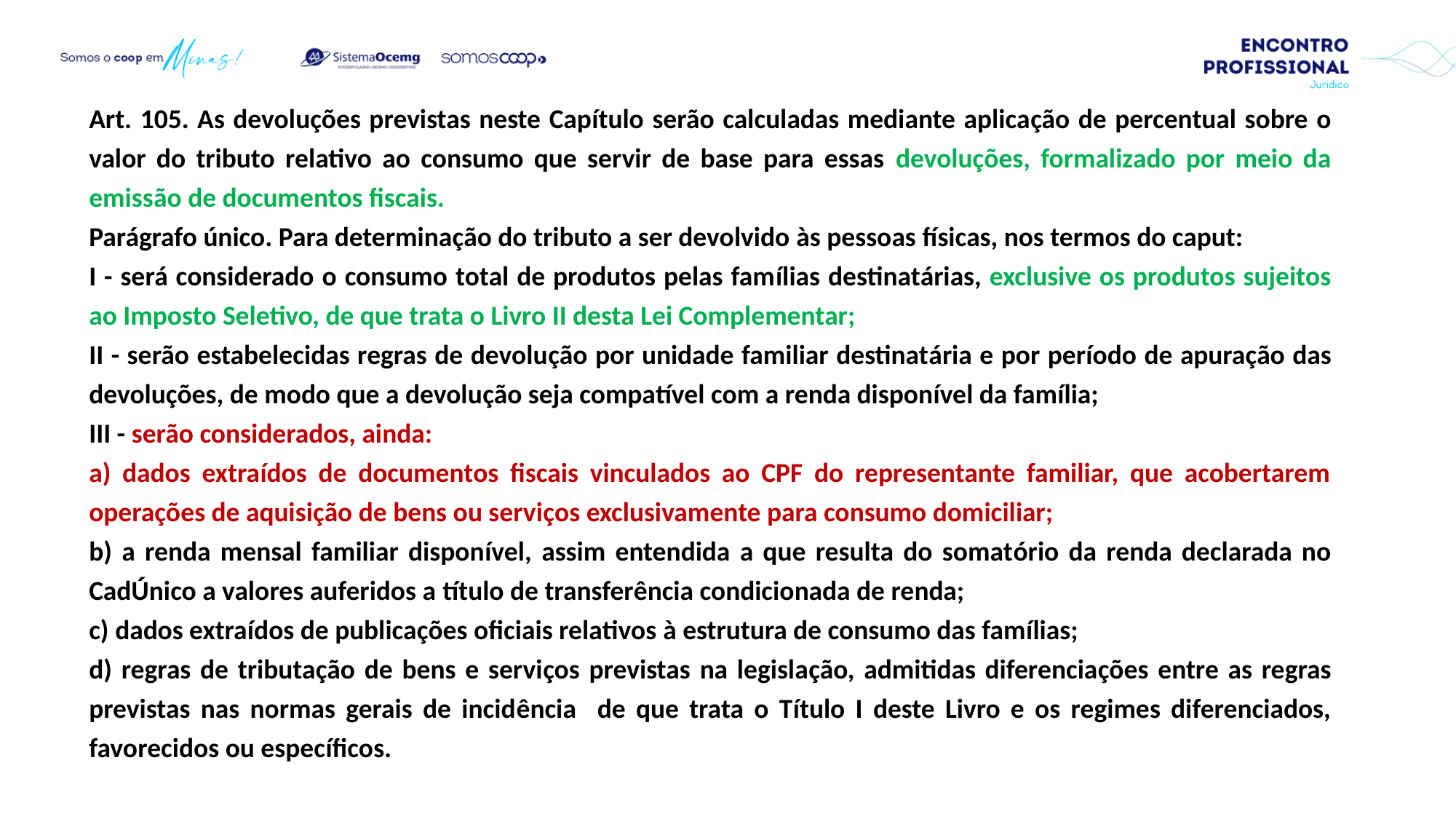

Art. 105. As devoluções previstas neste Capítulo serão calculadas mediante aplicação de percentual sobre o valor do tributo relativo ao consumo que servir de base para essas devoluções, formalizado por meio da emissão de documentos fiscais.
Parágrafo único. Para determinação do tributo a ser devolvido às pessoas físicas, nos termos do caput:
I - será considerado o consumo total de produtos pelas famílias destinatárias, exclusive os produtos sujeitos ao Imposto Seletivo, de que trata o Livro II desta Lei Complementar;
II - serão estabelecidas regras de devolução por unidade familiar destinatária e por período de apuração das devoluções, de modo que a devolução seja compatível com a renda disponível da família;
III - serão considerados, ainda:
a) dados extraídos de documentos fiscais vinculados ao CPF do representante familiar, que acobertarem operações de aquisição de bens ou serviços exclusivamente para consumo domiciliar;
b) a renda mensal familiar disponível, assim entendida a que resulta do somatório da renda declarada no CadÚnico a valores auferidos a título de transferência condicionada de renda;
c) dados extraídos de publicações oficiais relativos à estrutura de consumo das famílias;
d) regras de tributação de bens e serviços previstas na legislação, admitidas diferenciações entre as regras previstas nas normas gerais de incidência  de que trata o Título I deste Livro e os regimes diferenciados, favorecidos ou específicos.